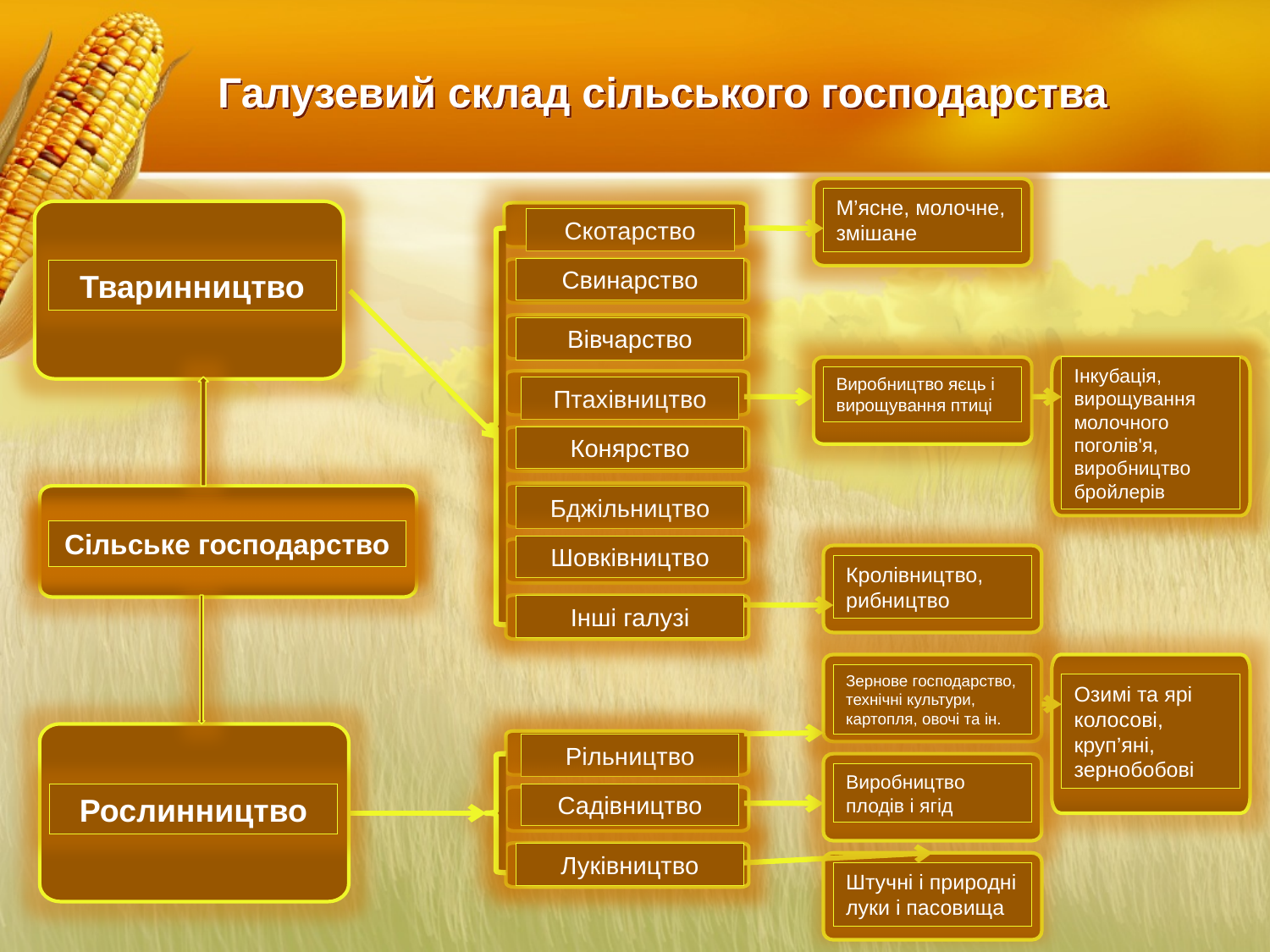

# Галузевий склад сільського господарства

М’ясне, молочне, змішане

Скотарство

Свинарство

Тваринництво

Вівчарство

Інкубація, вирощування молочного поголів'я, виробництво бройлерів
Виробництво яєць і вирощування птиці

Птахівництво
Конярство

Бджільництво
Сільське господарство
Сільське господарство
Сільське господарство
Сільське господарство
Сільське господарство
Сільське господарство
Шовківництво

Кролівництво, рибництво

Інші галузі

Зернове господарство, технічні культури, картопля, овочі та ін.
Озимі та ярі колосові, круп’яні, зернобобові

Рільництво

Виробництво плодів і ягід
Рослинництво
Садівництво

Луківництво

Штучні і природні луки і пасовища